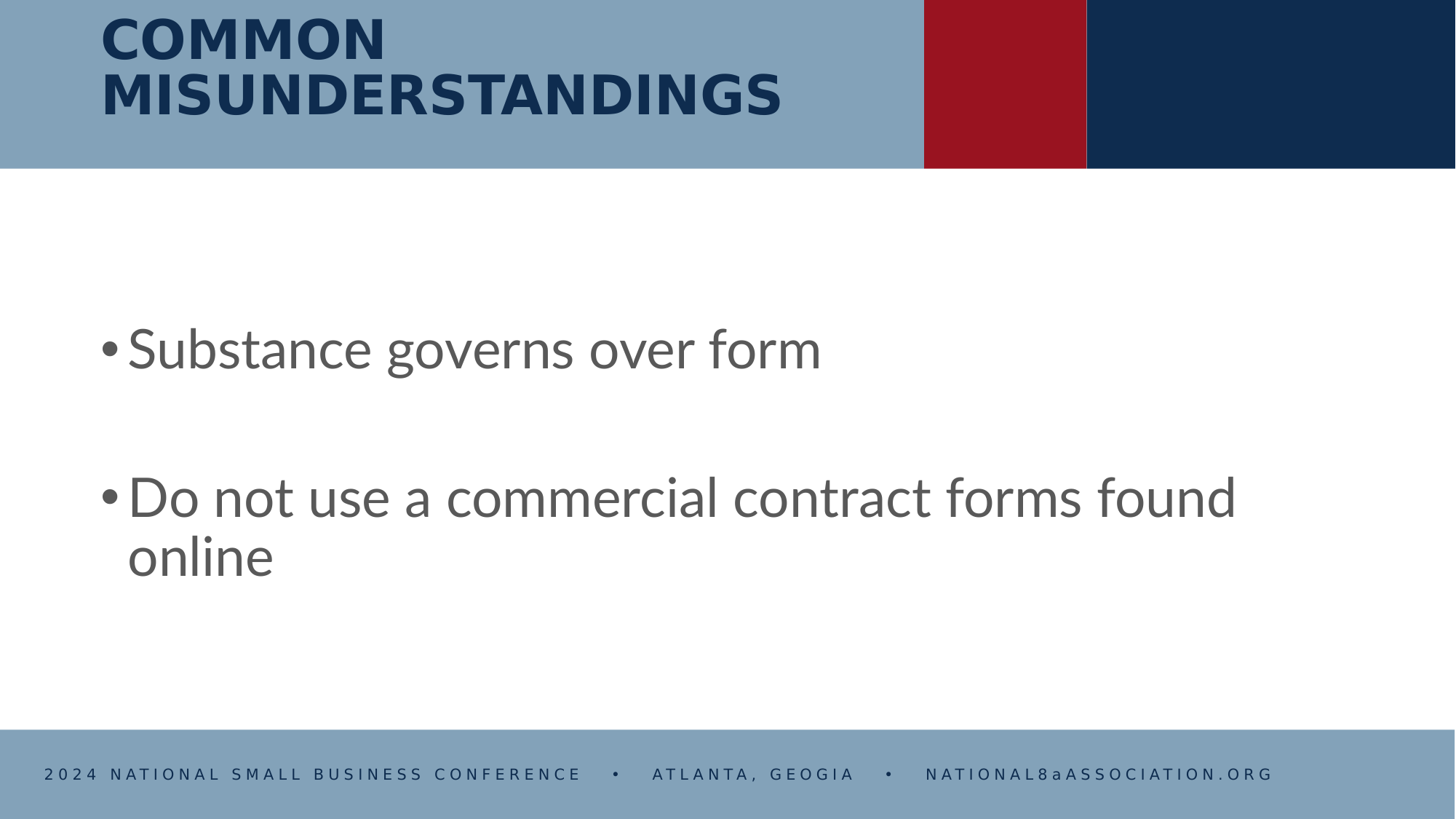

# COMMON MISUNDERSTANDINGS
Substance governs over form

Do not use a commercial contract forms found online